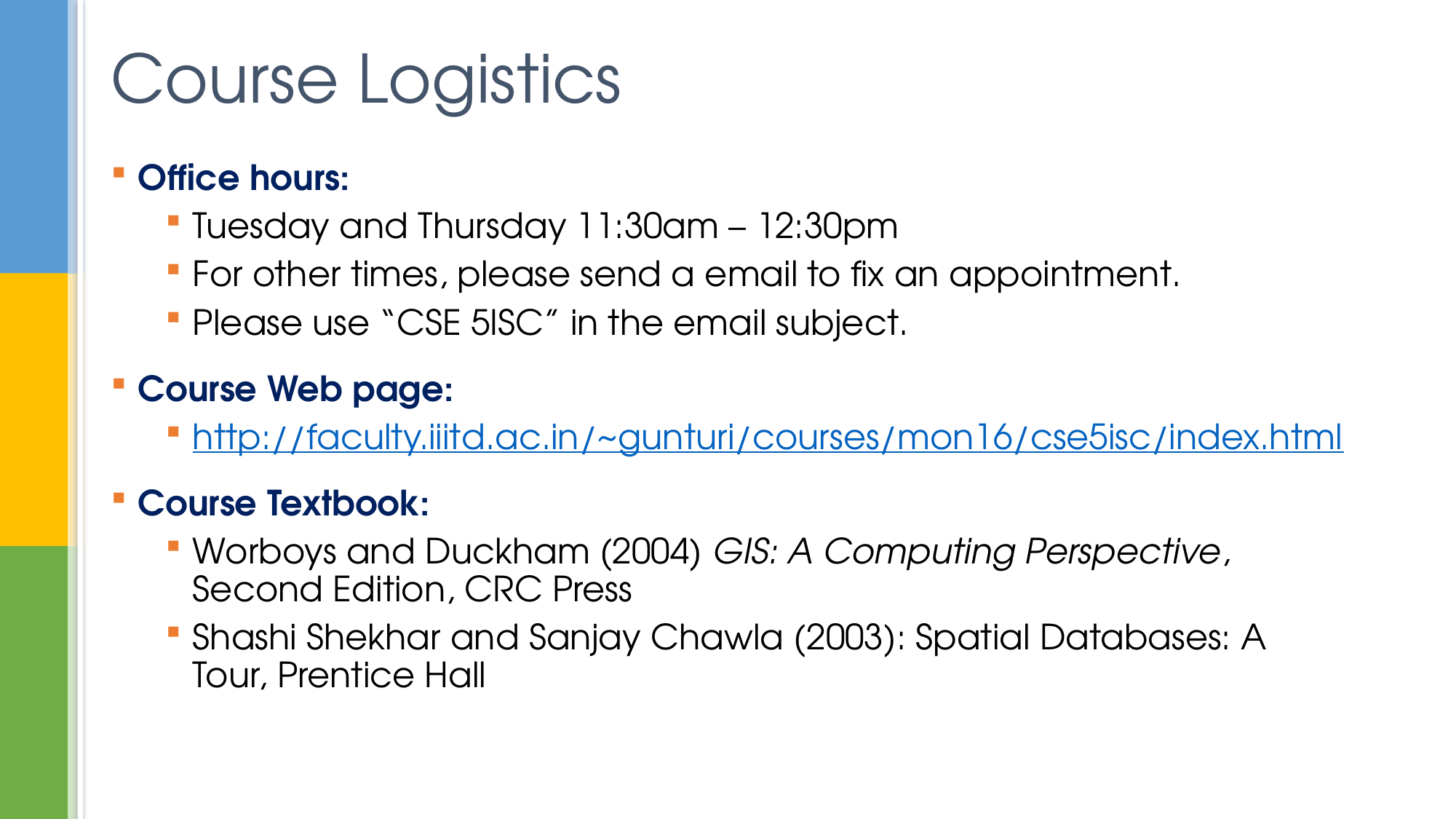

# Course Logistics
Office hours:
Tuesday and Thursday 11:30am – 12:30pm
For other times, please send a email to fix an appointment.
Please use “CSE 5ISC” in the email subject.
Course Web page:
http://faculty.iiitd.ac.in/~gunturi/courses/mon16/cse5isc/index.html
Course Textbook:
Worboys and Duckham (2004) GIS: A Computing Perspective, Second Edition, CRC Press
Shashi Shekhar and Sanjay Chawla (2003): Spatial Databases: A Tour, Prentice Hall